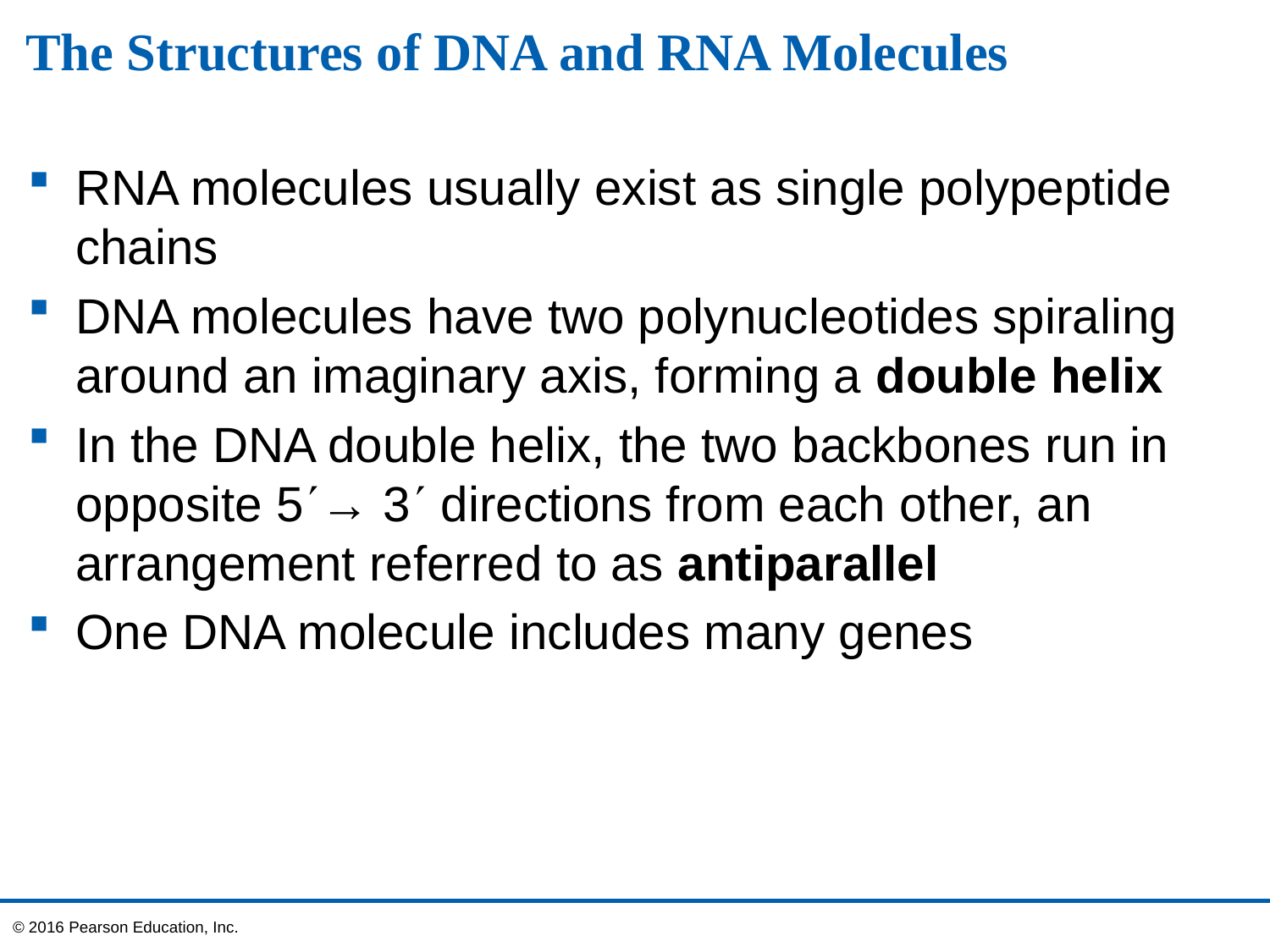

# The Structures of DNA and RNA Molecules
RNA molecules usually exist as single polypeptide chains
DNA molecules have two polynucleotides spiraling around an imaginary axis, forming a double helix
In the DNA double helix, the two backbones run in opposite 5′→ 3′ directions from each other, an arrangement referred to as antiparallel
One DNA molecule includes many genes
© 2016 Pearson Education, Inc.